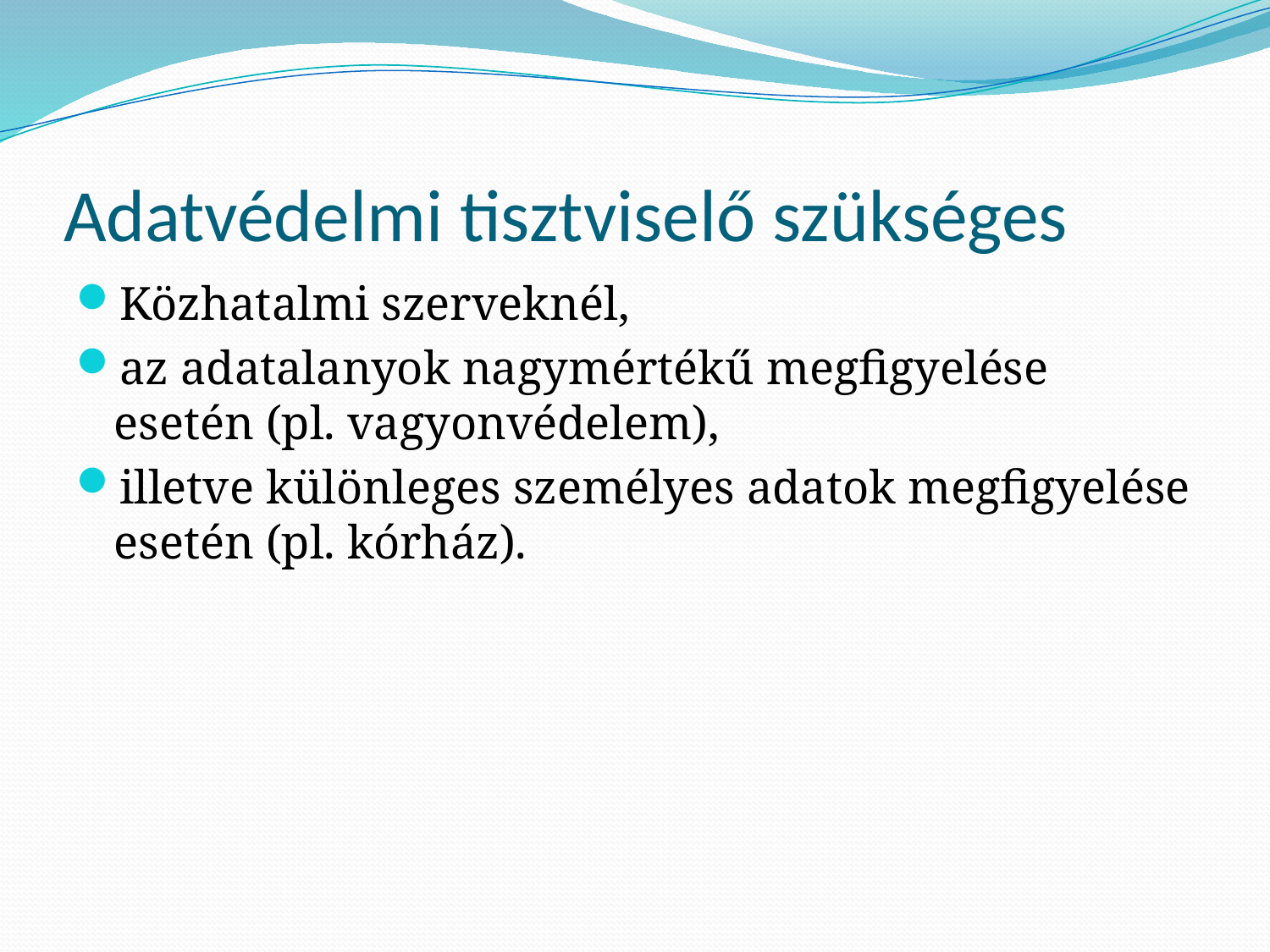

# Adatvédelmi tisztviselő szükséges
Közhatalmi szerveknél,
az adatalanyok nagymértékű megfigyelése esetén (pl. vagyonvédelem),
illetve különleges személyes adatok megfigyelése esetén (pl. kórház).